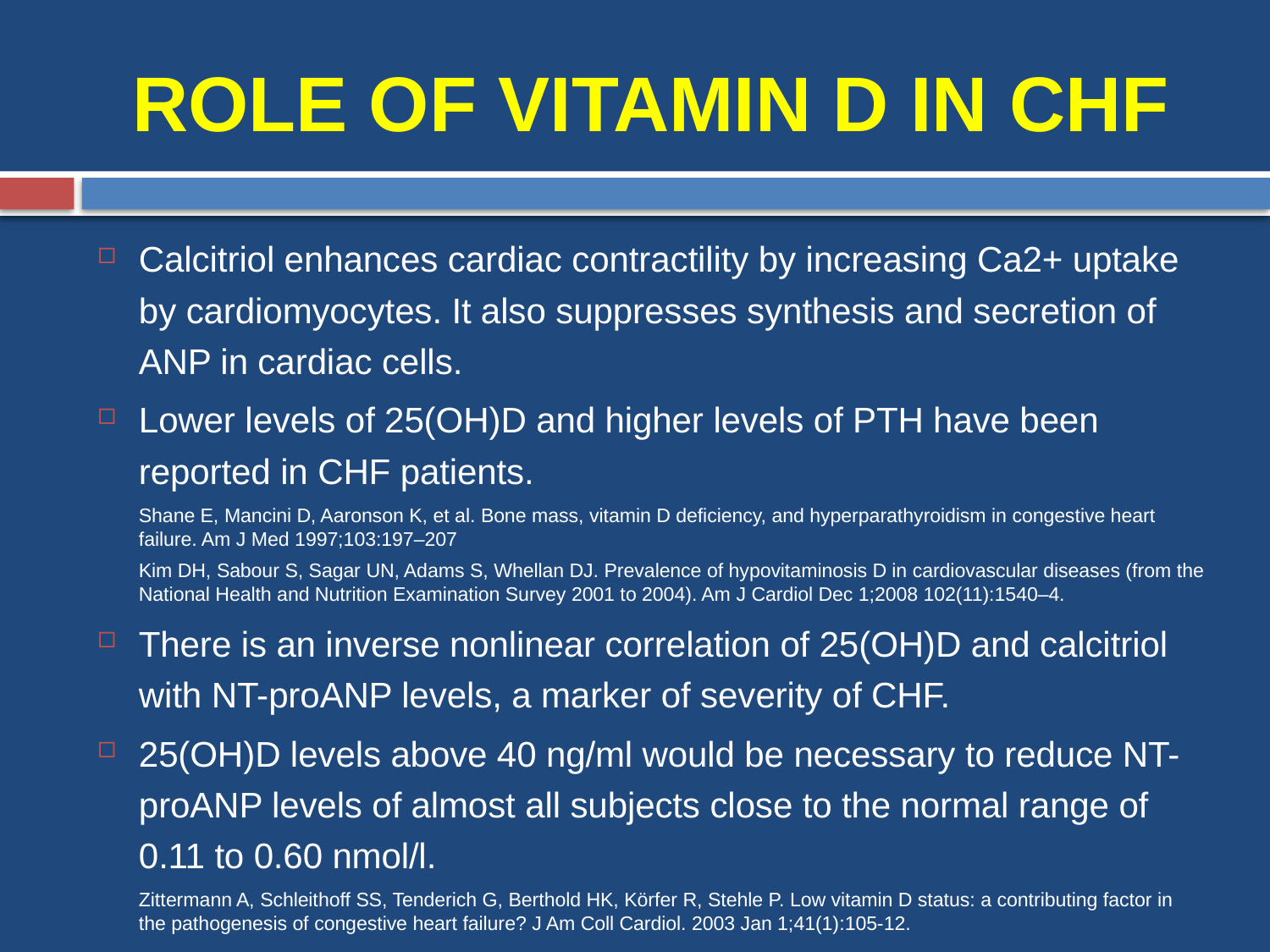

# ROLE OF VITAMIN D IN CHF
Calcitriol enhances cardiac contractility by increasing Ca2+ uptake by cardiomyocytes. It also suppresses synthesis and secretion of ANP in cardiac cells.
Lower levels of 25(OH)D and higher levels of PTH have been reported in CHF patients.
	Shane E, Mancini D, Aaronson K, et al. Bone mass, vitamin D deficiency, and hyperparathyroidism in congestive heart failure. Am J Med 1997;103:197–207
	Kim DH, Sabour S, Sagar UN, Adams S, Whellan DJ. Prevalence of hypovitaminosis D in cardiovascular diseases (from the National Health and Nutrition Examination Survey 2001 to 2004). Am J Cardiol Dec 1;2008 102(11):1540–4.
There is an inverse nonlinear correlation of 25(OH)D and calcitriol with NT-proANP levels, a marker of severity of CHF.
25(OH)D levels above 40 ng/ml would be necessary to reduce NT-proANP levels of almost all subjects close to the normal range of 0.11 to 0.60 nmol/l.
	Zittermann A, Schleithoff SS, Tenderich G, Berthold HK, Körfer R, Stehle P. Low vitamin D status: a contributing factor in the pathogenesis of congestive heart failure? J Am Coll Cardiol. 2003 Jan 1;41(1):105-12.